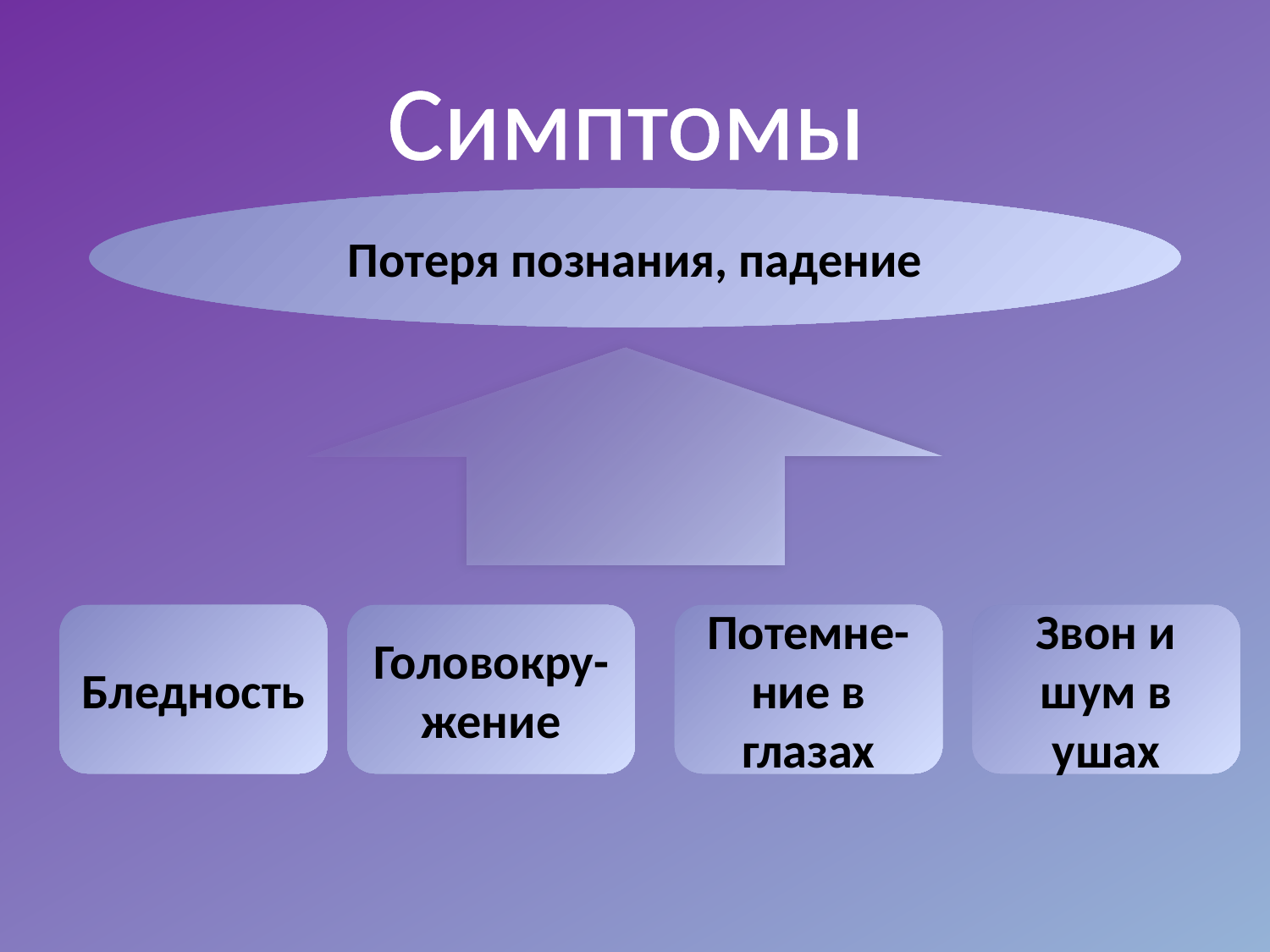

# Симптомы
Потеря познания, падение

Бледность
Головокру-жение
Потемне-ние в глазах
Звон и шум в ушах